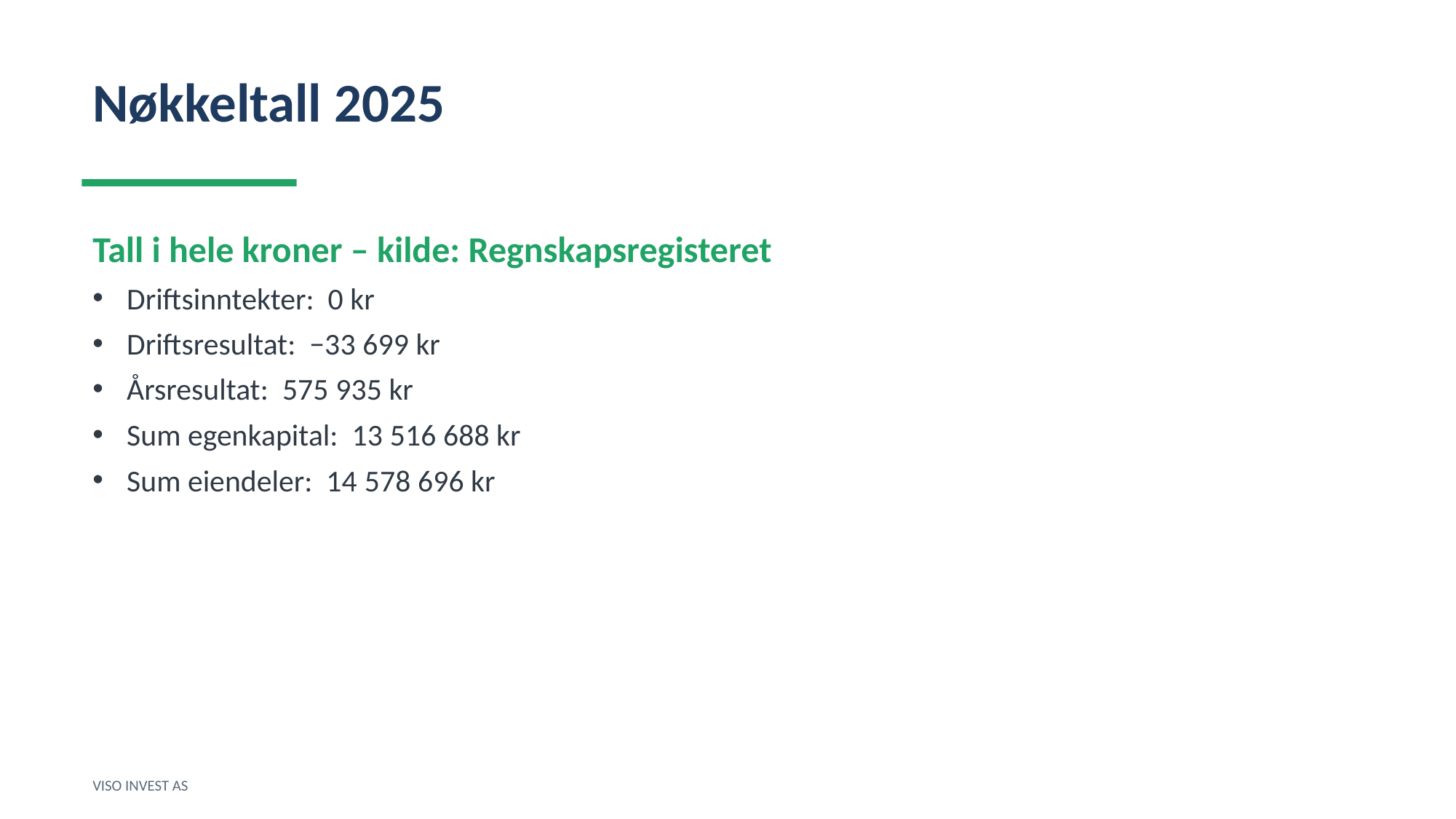

Nøkkeltall 2025

Tall i hele kroner – kilde: Regnskapsregisteret
Driftsinntekter:  0 kr
Driftsresultat:  −33 699 kr
Årsresultat:  575 935 kr
Sum egenkapital:  13 516 688 kr
Sum eiendeler:  14 578 696 kr
VISO INVEST AS